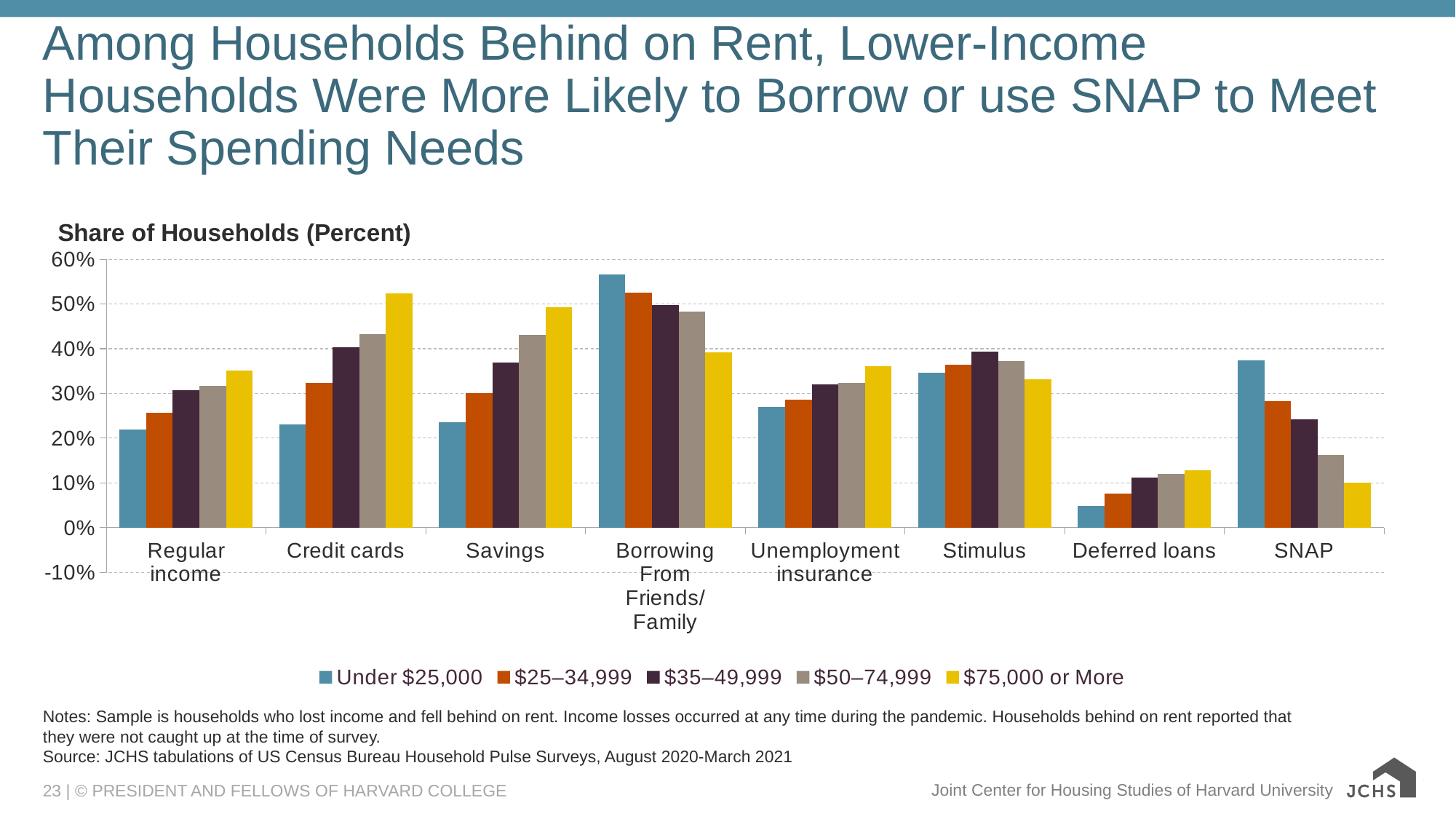

# Among Households Behind on Rent, Lower-Income Households Were More Likely to Borrow or use SNAP to Meet Their Spending Needs

### Chart: Share of Households (Percent)

| Category | Under $25,000 | $25–34,999 | $35–49,999 | $50–74,999 | $75,000 or More |
|---|---|---|---|---|---|
| Regular income | 0.2196968 | 0.2564734 | 0.306779 | 0.3171029 | 0.3518192 |
| Credit cards | 0.2303257 | 0.3227247999999999 | 0.4038588 | 0.4330766 | 0.5240897 |
| Savings | 0.2363866 | 0.3015076 | 0.3691176 | 0.4308464 | 0.4919094 |
| Borrowing From Friends/Family | 0.5661054 | 0.5248755 | 0.4984187 | 0.4825986 | 0.3913789999999999 |
| Unemployment insurance | 0.2690822 | 0.2854737 | 0.3207062 | 0.3229825 | 0.3605449 |
| Stimulus | 0.3467914 | 0.3639043 | 0.3938342 | 0.3729021 | 0.3322284 |
| Deferred loans | 0.0488295 | 0.0762322 | 0.1112246 | 0.1202575 | 0.1281622 |
| SNAP | 0.3747593000000001 | 0.2826054 | 0.2415278 | 0.16250679999999998 | 0.1007784 |
Notes: Sample is households who lost income and fell behind on rent. Income losses occurred at any time during the pandemic. Households behind on rent reported that they were not caught up at the time of survey.
Source: JCHS tabulations of US Census Bureau Household Pulse Surveys, August 2020-March 2021